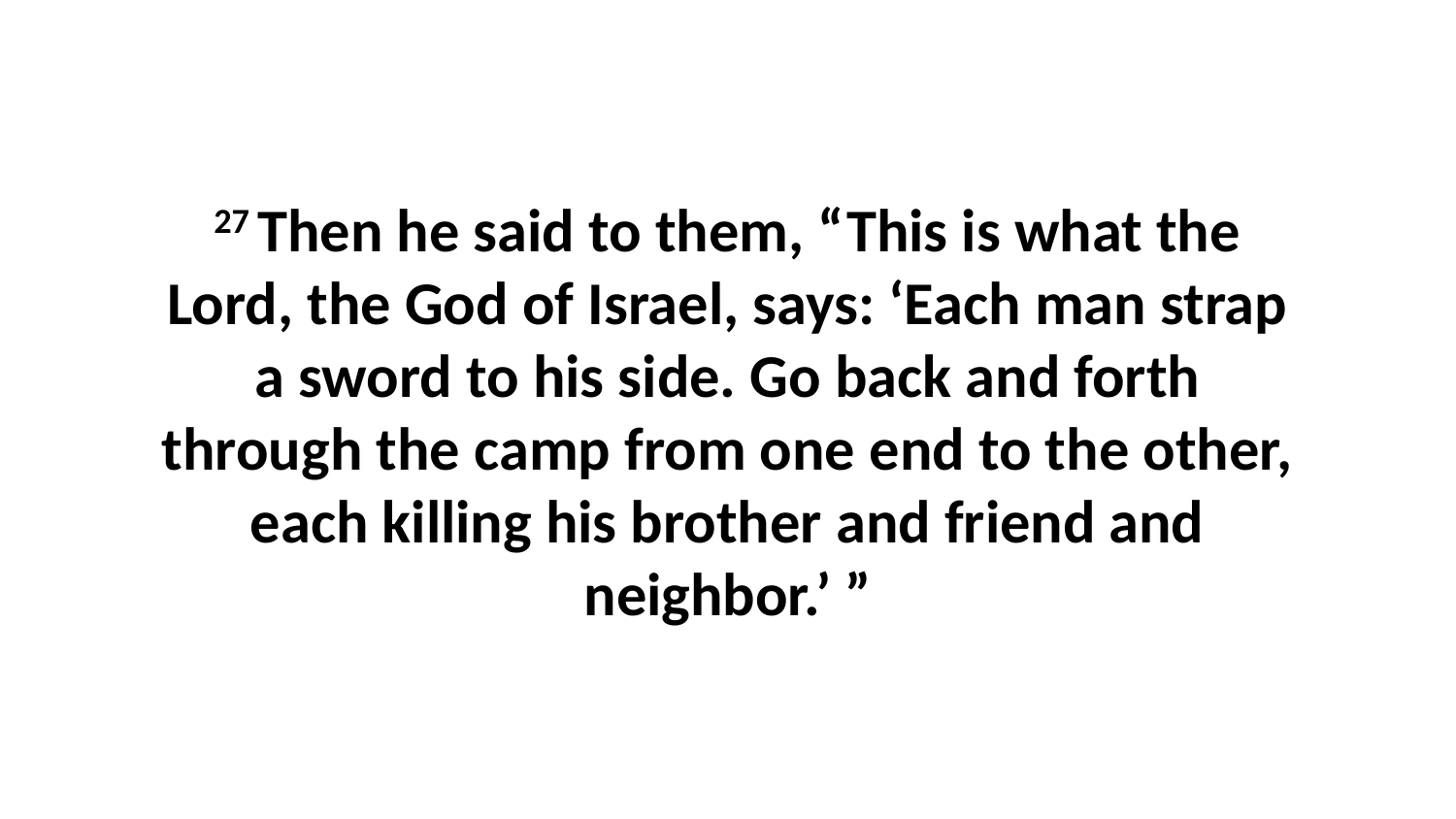

27 Then he said to them, “This is what the Lord, the God of Israel, says: ‘Each man strap a sword to his side. Go back and forth through the camp from one end to the other, each killing his brother and friend and neighbor.’ ”